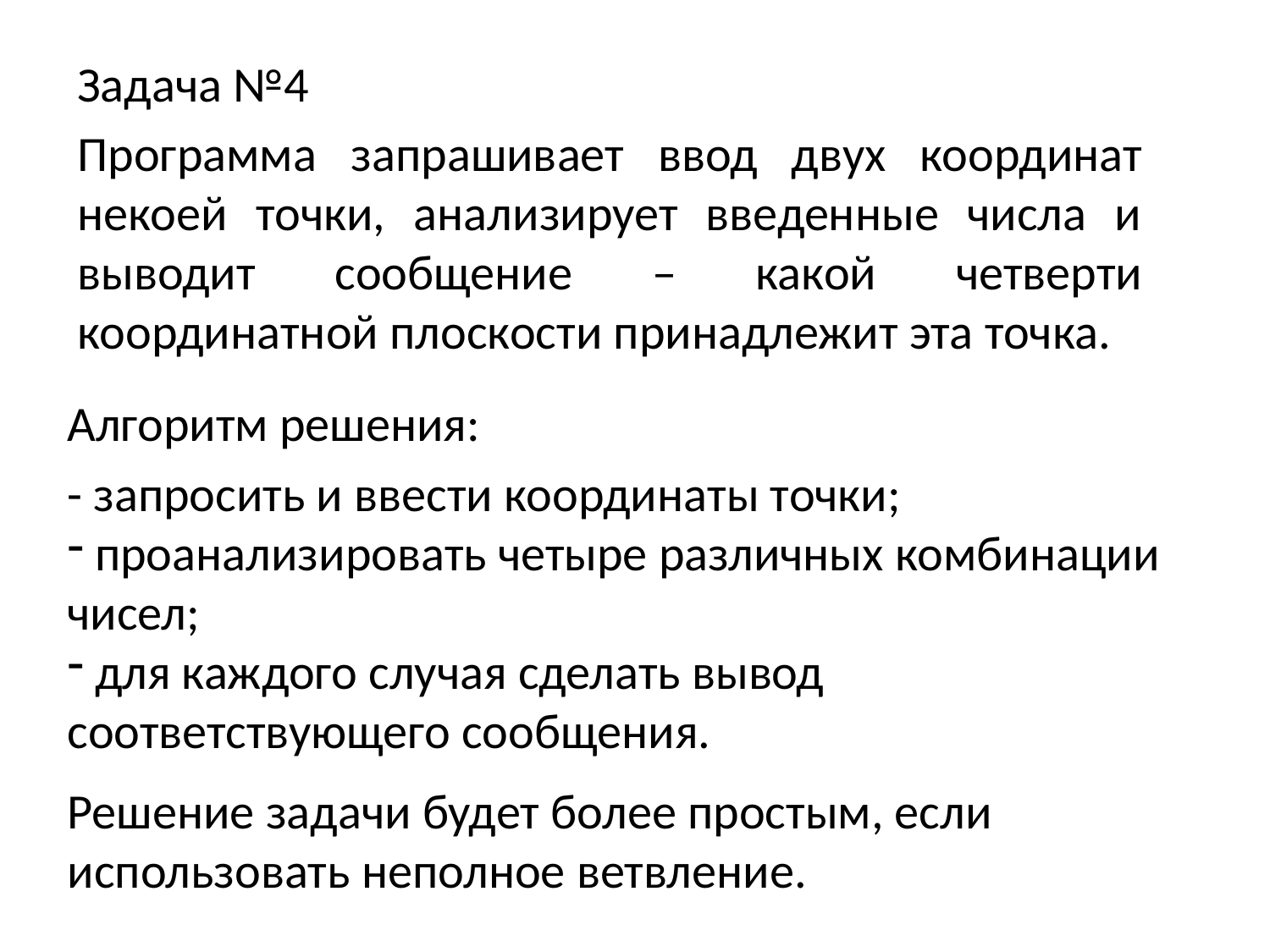

Задача №4
Программа запрашивает ввод двух координат некоей точки, анализирует введенные числа и выводит сообщение – какой четверти координатной плоскости принадлежит эта точка.
Алгоритм решения:
- запросить и ввести координаты точки;
 проанализировать четыре различных комбинации чисел;
 для каждого случая сделать вывод соответствующего сообщения.
Решение задачи будет более простым, если использовать неполное ветвление.